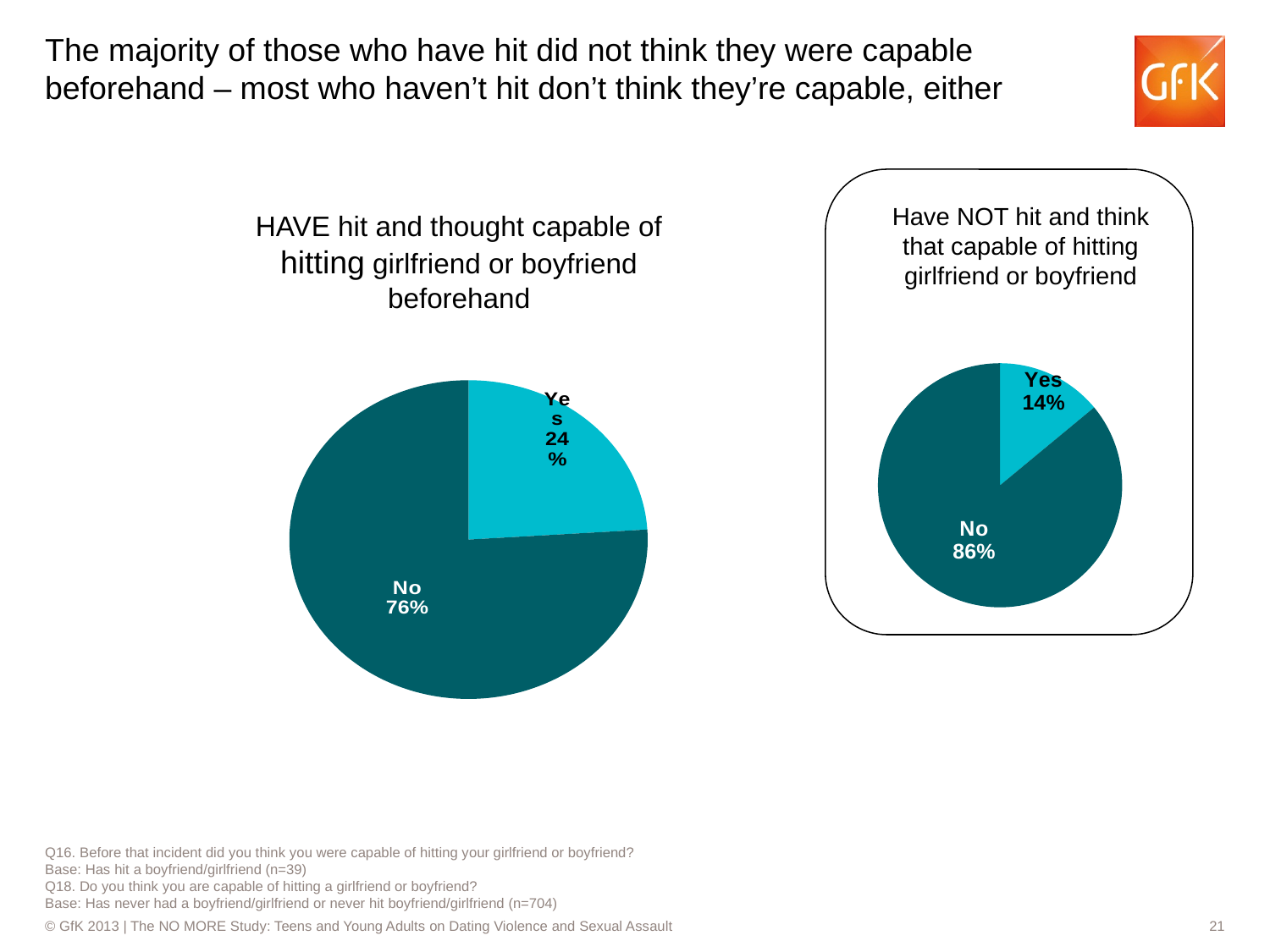

# The majority of those who have hit did not think they were capable beforehand – most who haven’t hit don’t think they’re capable, either

Have NOT hit and think that capable of hitting girlfriend or boyfriend
HAVE hit and thought capable of hitting girlfriend or boyfriend beforehand

### Chart

| Category | Sales |
|---|---|
| Yes | 0.14 |
| No | 0.8600000000000004 |

### Chart

| Category | Sales |
|---|---|
| Yes | 0.2400000000000001 |
| No | 0.7600000000000005 |
Q16. Before that incident did you think you were capable of hitting your girlfriend or boyfriend?
Base: Has hit a boyfriend/girlfriend (n=39)
Q18. Do you think you are capable of hitting a girlfriend or boyfriend?
Base: Has never had a boyfriend/girlfriend or never hit boyfriend/girlfriend (n=704)